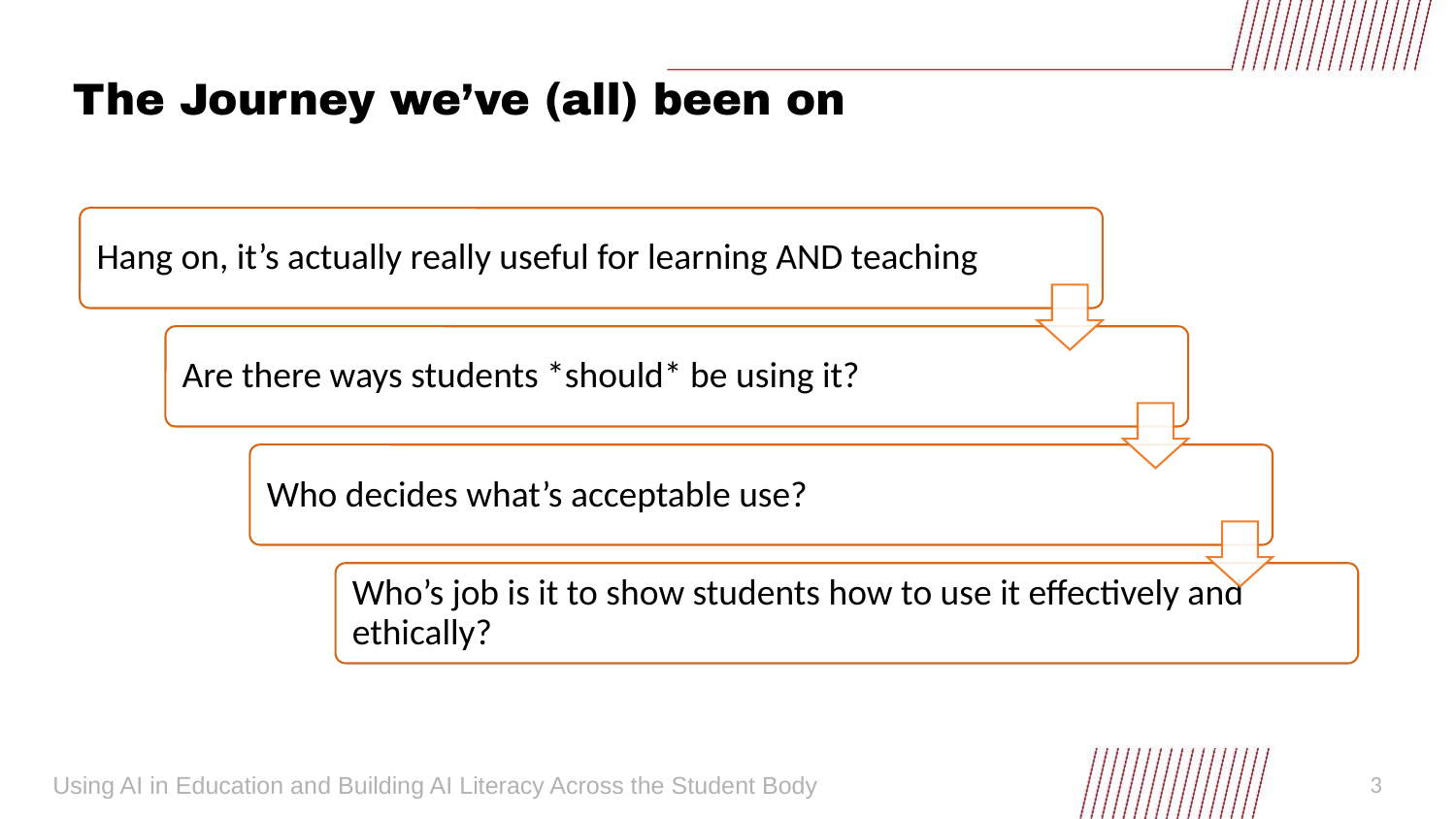

# The Journey we’ve (all) been on
Hang on, it’s actually really useful for learning AND teaching
Are there ways students *should* be using it?
Who decides what’s acceptable use?
Who’s job is it to show students how to use it effectively and ethically?

3
Using AI in Education and Building AI Literacy Across the Student Body